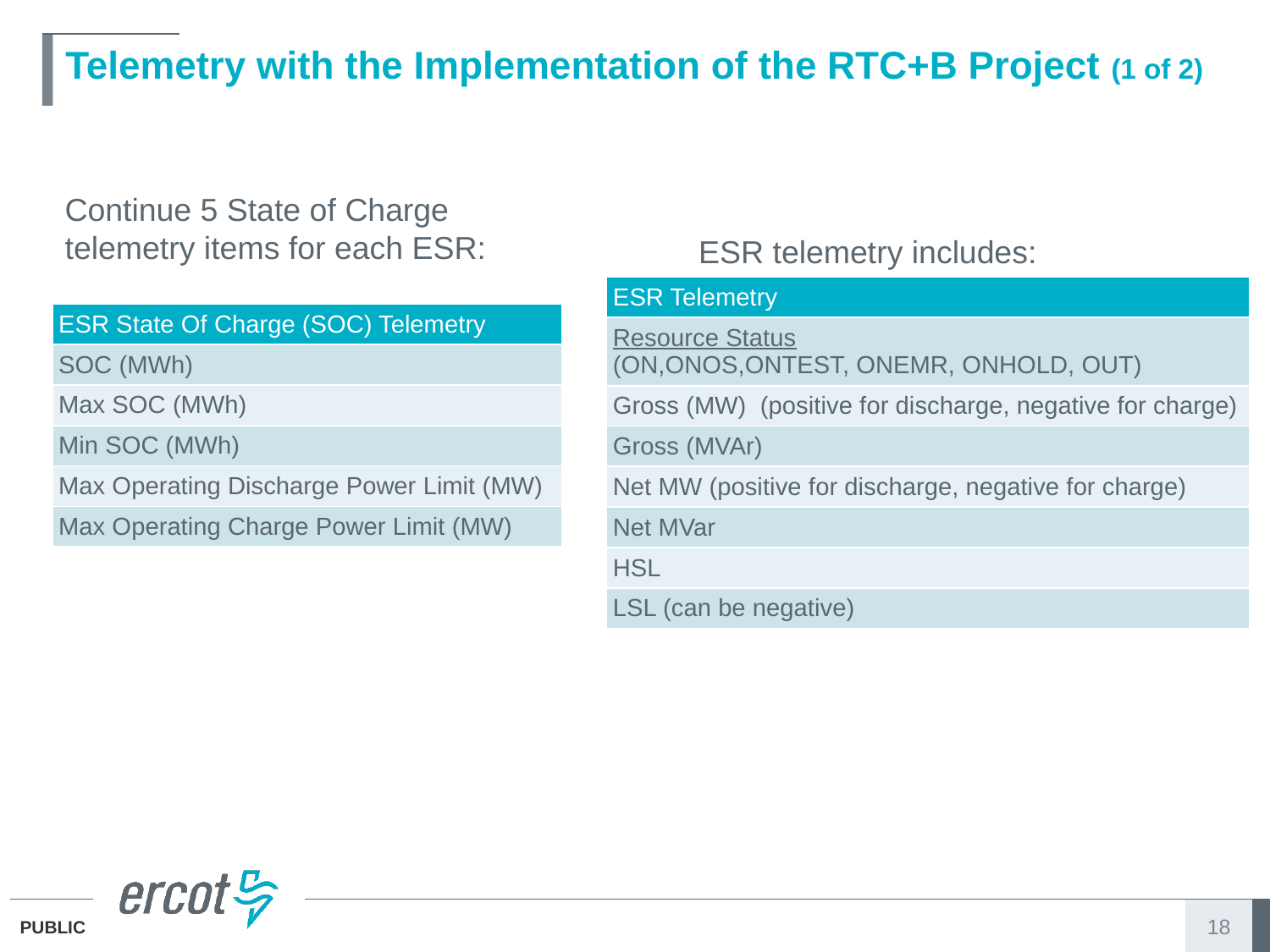

# Telemetry with the Implementation of the RTC+B Project (1 of 2)
Continue 5 State of Charge telemetry items for each ESR:

ESR telemetry includes:
| ESR Telemetry |
| --- |
| Resource Status (ON,ONOS,ONTEST, ONEMR, ONHOLD, OUT) |
| Gross (MW) (positive for discharge, negative for charge) |
| Gross (MVAr) |
| Net MW (positive for discharge, negative for charge) |
| Net MVar |
| HSL |
| LSL (can be negative) |
| ESR State Of Charge (SOC) Telemetry |
| --- |
| SOC (MWh) |
| Max SOC (MWh) |
| Min SOC (MWh) |
| Max Operating Discharge Power Limit (MW) |
| Max Operating Charge Power Limit (MW) |
18